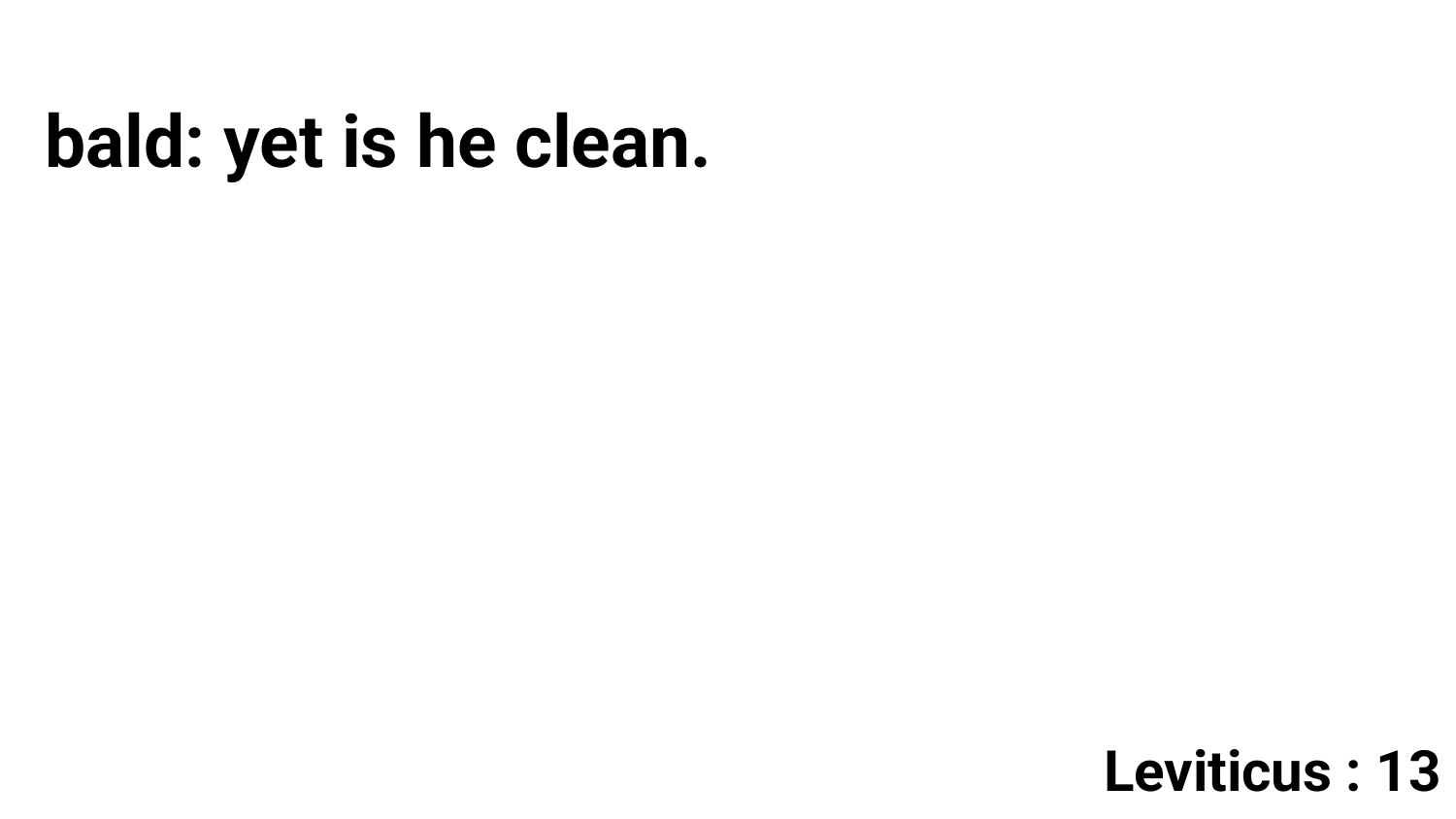

bald: yet is he clean.
Leviticus : 13